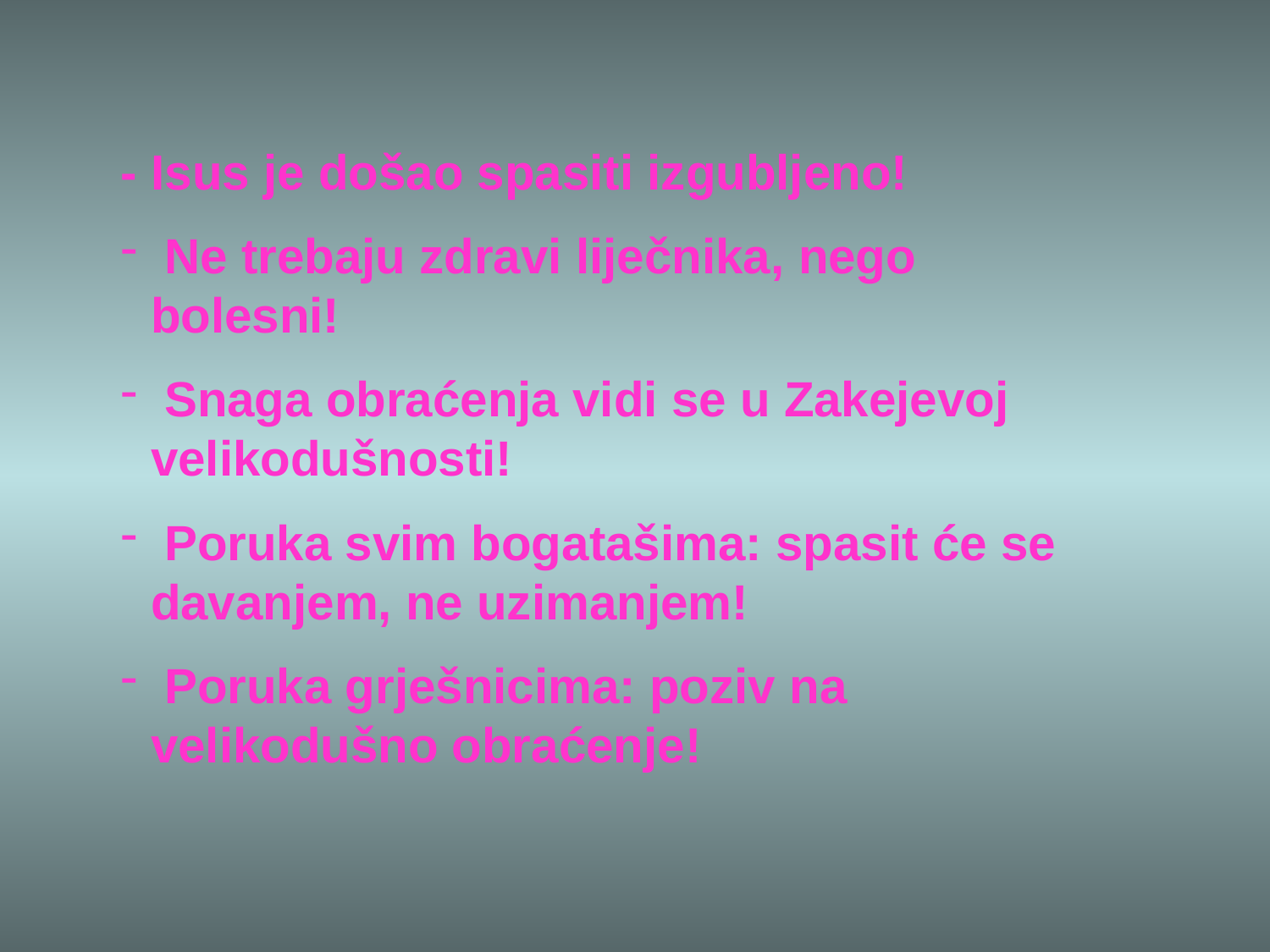

- Isus je došao spasiti izgubljeno!
 Ne trebaju zdravi liječnika, nego     bolesni!
 Snaga obraćenja vidi se u Zakejevoj velikodušnosti!
 Poruka svim bogatašima: spasit će se davanjem, ne uzimanjem!
 Poruka grješnicima: poziv na velikodušno obraćenje!